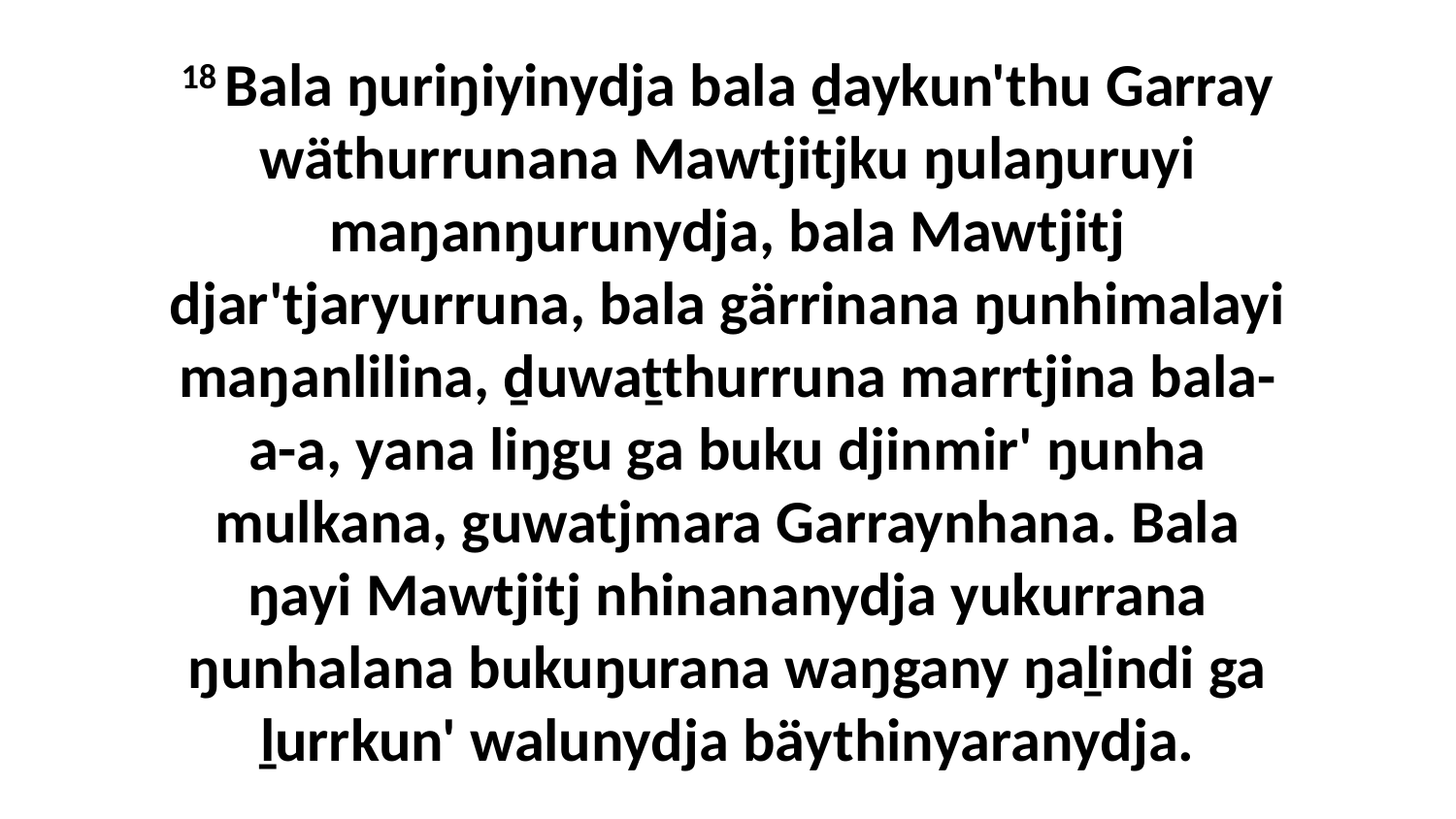

18 Bala ŋuriŋiyinydja bala ḏaykun'thu Garray wäthurrunana Mawtjitjku ŋulaŋuruyi maŋanŋurunydja, bala Mawtjitj djar'tjaryurruna, bala gärrinana ŋunhimalayi maŋanlilina, ḏuwaṯthurruna marrtjina bala-a-a, yana liŋgu ga buku djinmir' ŋunha mulkana, guwatjmara Garraynhana. Bala ŋayi Mawtjitj nhinananydja yukurrana ŋunhalana bukuŋurana waŋgany ŋaḻindi ga ḻurrkun' walunydja bäythinyaranydja.